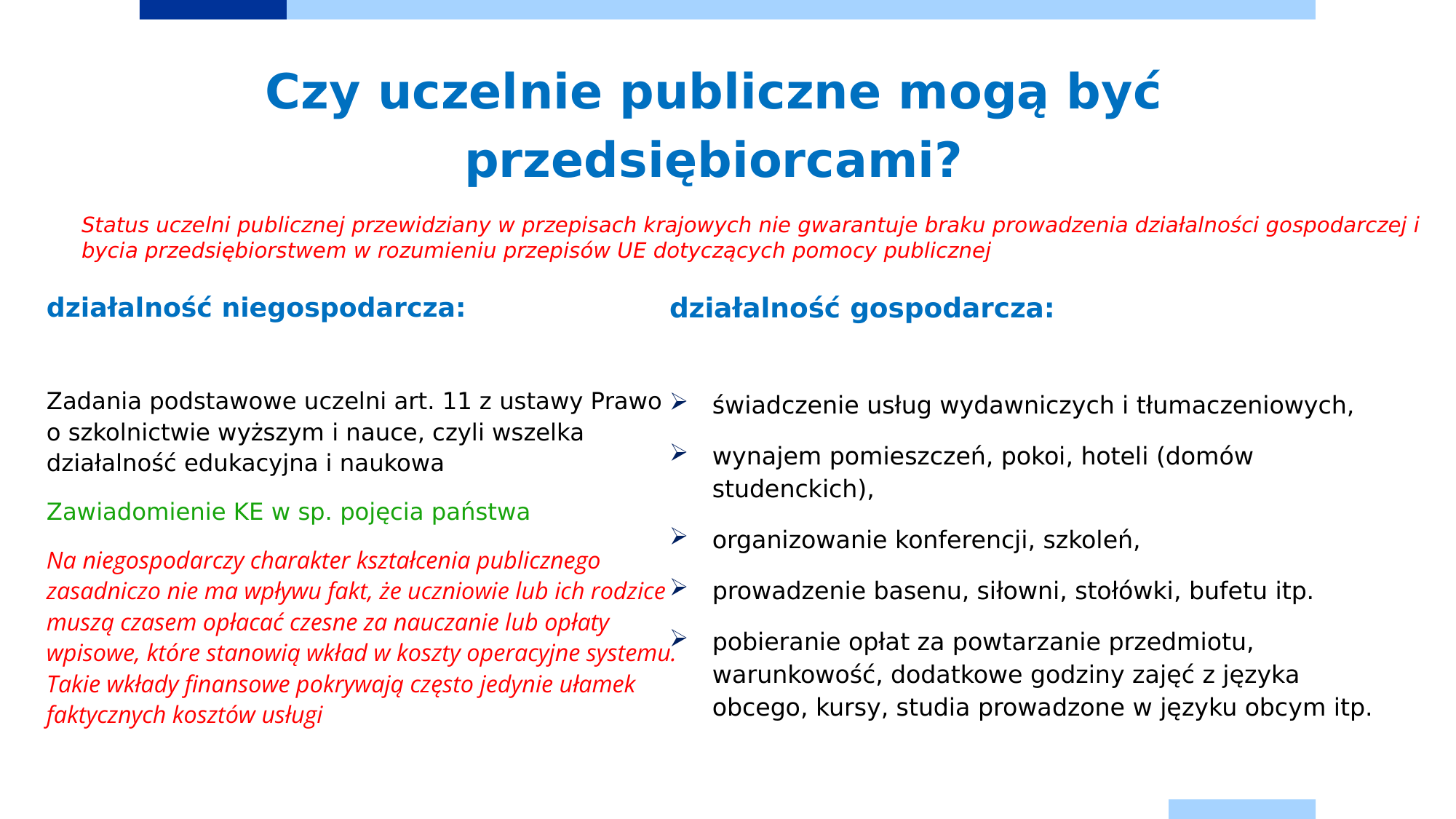

# Czy uczelnie publiczne mogą być przedsiębiorcami?
Status uczelni publicznej przewidziany w przepisach krajowych nie gwarantuje braku prowadzenia działalności gospodarczej i bycia przedsiębiorstwem w rozumieniu przepisów UE dotyczących pomocy publicznej
działalność gospodarcza:

świadczenie usług wydawniczych i tłumaczeniowych,
wynajem pomieszczeń, pokoi, hoteli (domów studenckich),
organizowanie konferencji, szkoleń,
prowadzenie basenu, siłowni, stołówki, bufetu itp.
pobieranie opłat za powtarzanie przedmiotu, warunkowość, dodatkowe godziny zajęć z języka obcego, kursy, studia prowadzone w języku obcym itp.

działalność niegospodarcza:

Zadania podstawowe uczelni art. 11 z ustawy Prawo o szkolnictwie wyższym i nauce, czyli wszelka działalność edukacyjna i naukowa
Zawiadomienie KE w sp. pojęcia państwa
Na niegospodarczy charakter kształcenia publicznego zasadniczo nie ma wpływu fakt, że uczniowie lub ich rodzice muszą czasem opłacać czesne za nauczanie lub opłaty wpisowe, które stanowią wkład w koszty operacyjne systemu. Takie wkłady finansowe pokrywają często jedynie ułamek faktycznych kosztów usługi